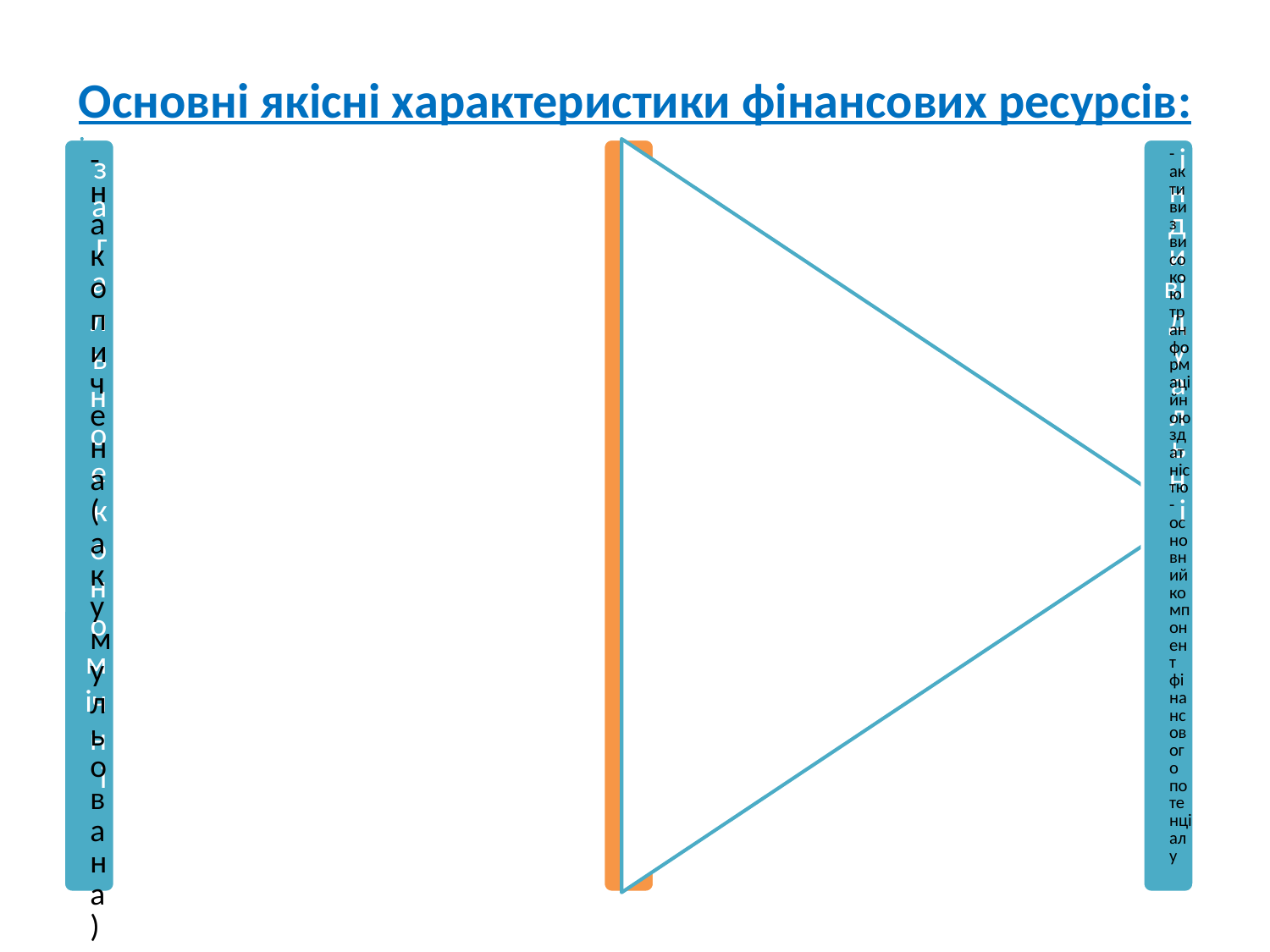

# Основні якісні характеристики фінансових ресурсів:
- джерело ризику
- джерело погашення фінансових  зобов’язань
індивідуальні
- активи з високою транформаційною здатністю
- основний компонент фінансового потенціалу